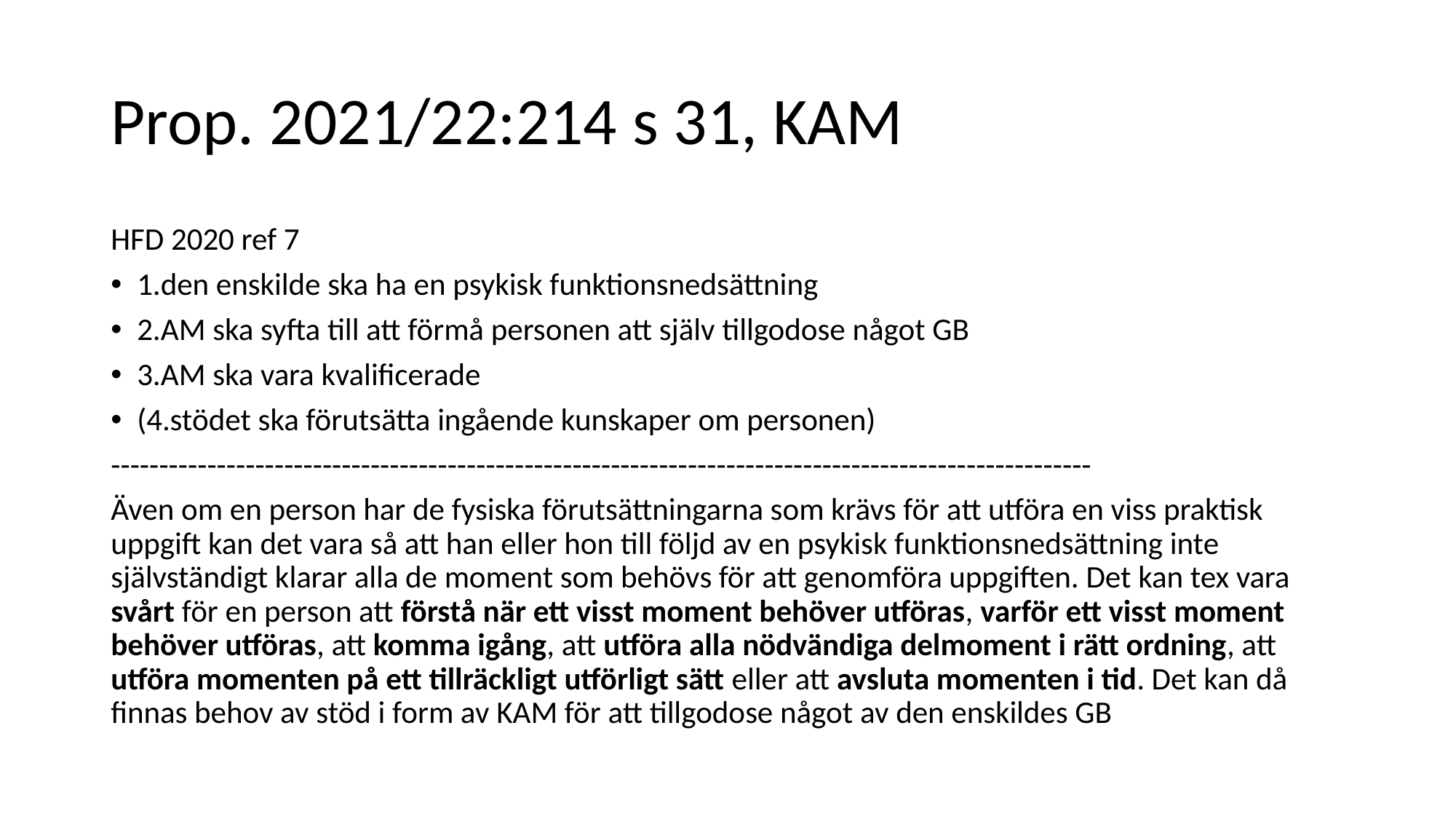

# Prop. 2021/22:214 s 31, KAM
HFD 2020 ref 7
1.den enskilde ska ha en psykisk funktionsnedsättning
2.AM ska syfta till att förmå personen att själv tillgodose något GB
3.AM ska vara kvalificerade
(4.stödet ska förutsätta ingående kunskaper om personen)
------------------------------------------------------------------------------------------------------
Även om en person har de fysiska förutsättningarna som krävs för att utföra en viss praktisk uppgift kan det vara så att han eller hon till följd av en psykisk funktionsnedsättning inte självständigt klarar alla de moment som behövs för att genomföra uppgiften. Det kan tex vara svårt för en person att förstå när ett visst moment behöver utföras, varför ett visst moment behöver utföras, att komma igång, att utföra alla nödvändiga delmoment i rätt ordning, att utföra momenten på ett tillräckligt utförligt sätt eller att avsluta momenten i tid. Det kan då finnas behov av stöd i form av KAM för att tillgodose något av den enskildes GB